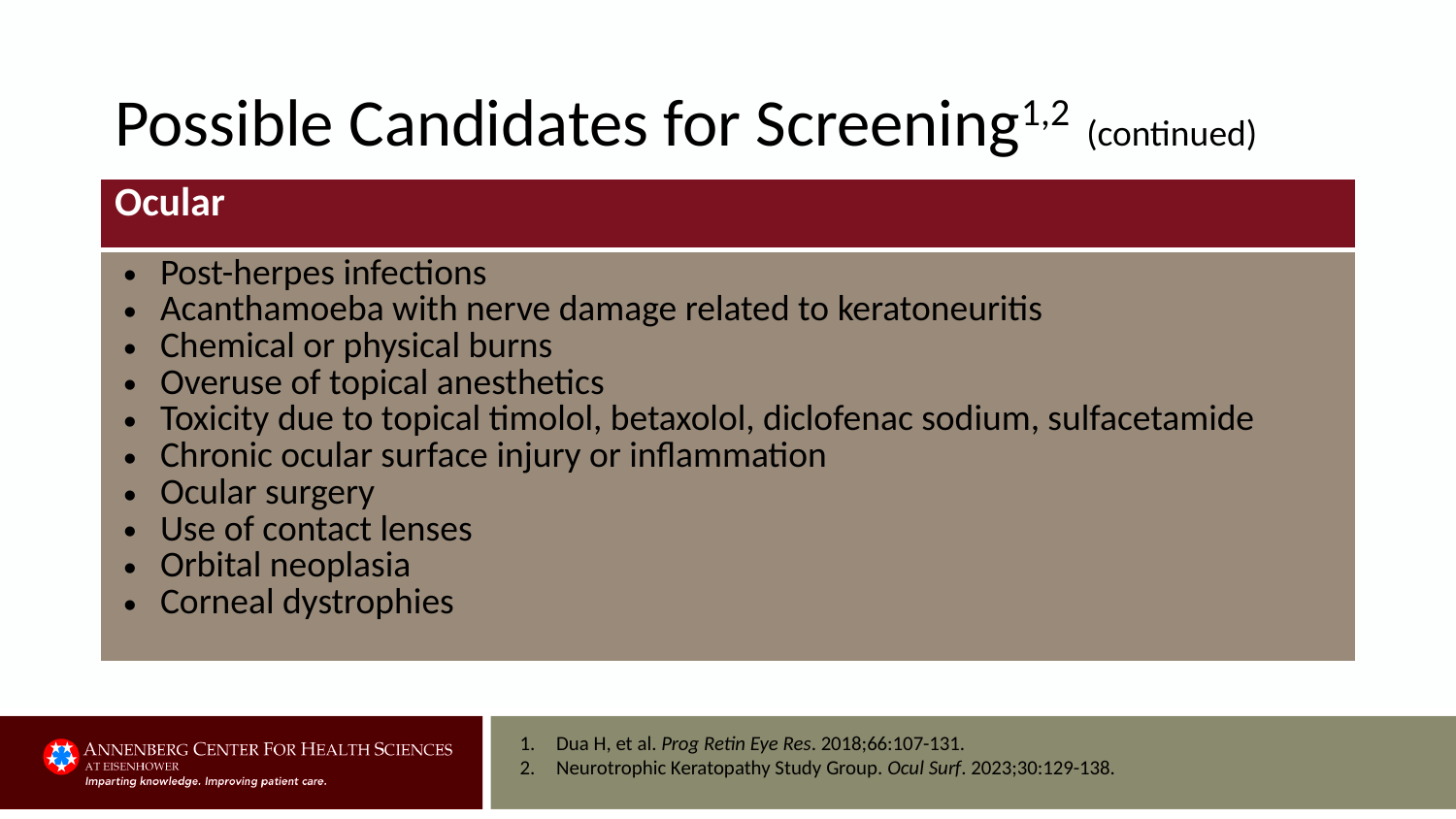

# Possible Candidates for Screening1,2 (continued)
| Ocular |
| --- |
| Post-herpes infections Acanthamoeba with nerve damage related to keratoneuritis Chemical or physical burns Overuse of topical anesthetics Toxicity due to topical timolol, betaxolol, diclofenac sodium, sulfacetamide Chronic ocular surface injury or inflammation Ocular surgery Use of contact lenses Orbital neoplasia Corneal dystrophies |
Dua H, et al. Prog Retin Eye Res. 2018;66:107-131.
Neurotrophic Keratopathy Study Group. Ocul Surf. 2023;30:129-138.